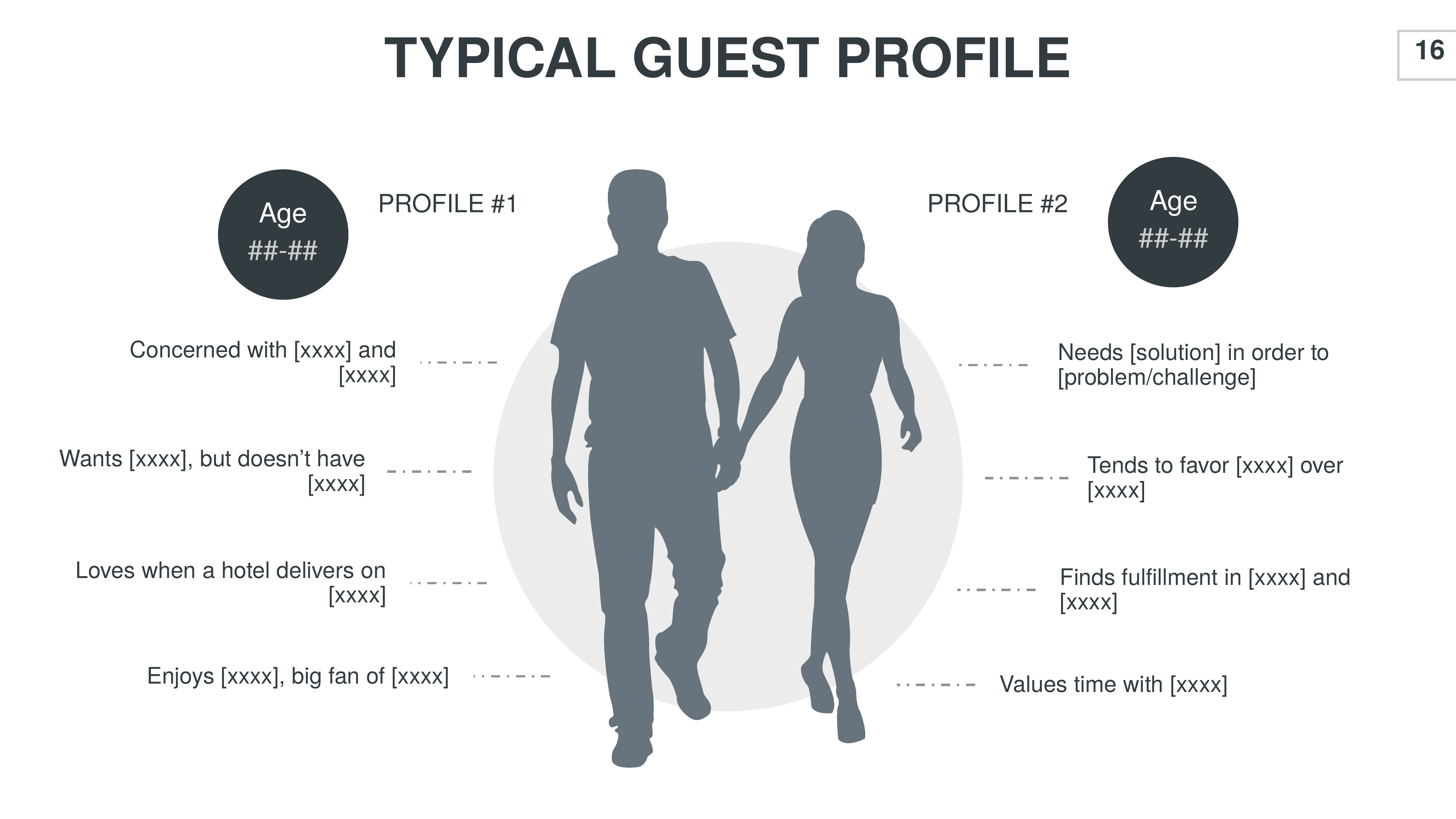

TYPICAL GUEST PROFILE
16

PROFILE #2
Age
PROFILE #1
Age

##-##
##-##

Concerned with [xxxx] and [xxxx]
Needs [solution] in order to [problem/challenge]
Wants [xxxx], but doesn’t have [xxxx]
Tends to favor [xxxx] over [xxxx]
Loves when a hotel delivers on [xxxx]
Finds fulfillment in [xxxx] and [xxxx]
Enjoys [xxxx], big fan of [xxxx]
Values time with [xxxx]